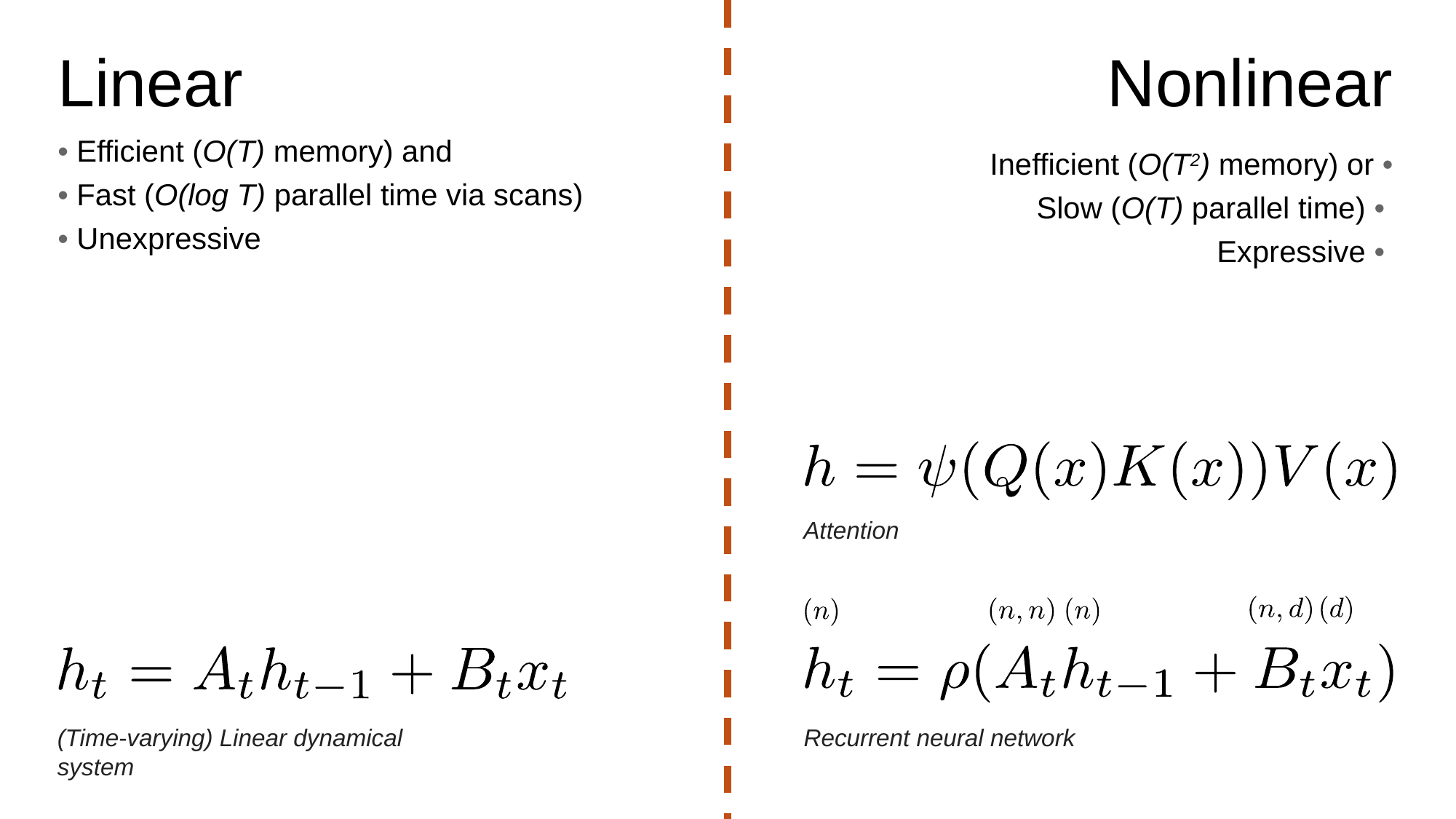

Linear
Nonlinear
• Efficient (O(T) memory) and
• Fast (O(log T) parallel time via scans)
• Unexpressive
Inefficient (O(T2) memory) or •
Slow (O(T) parallel time) •
Expressive •

Attention

Recurrent neural network
(Time-varying) Linear dynamical system